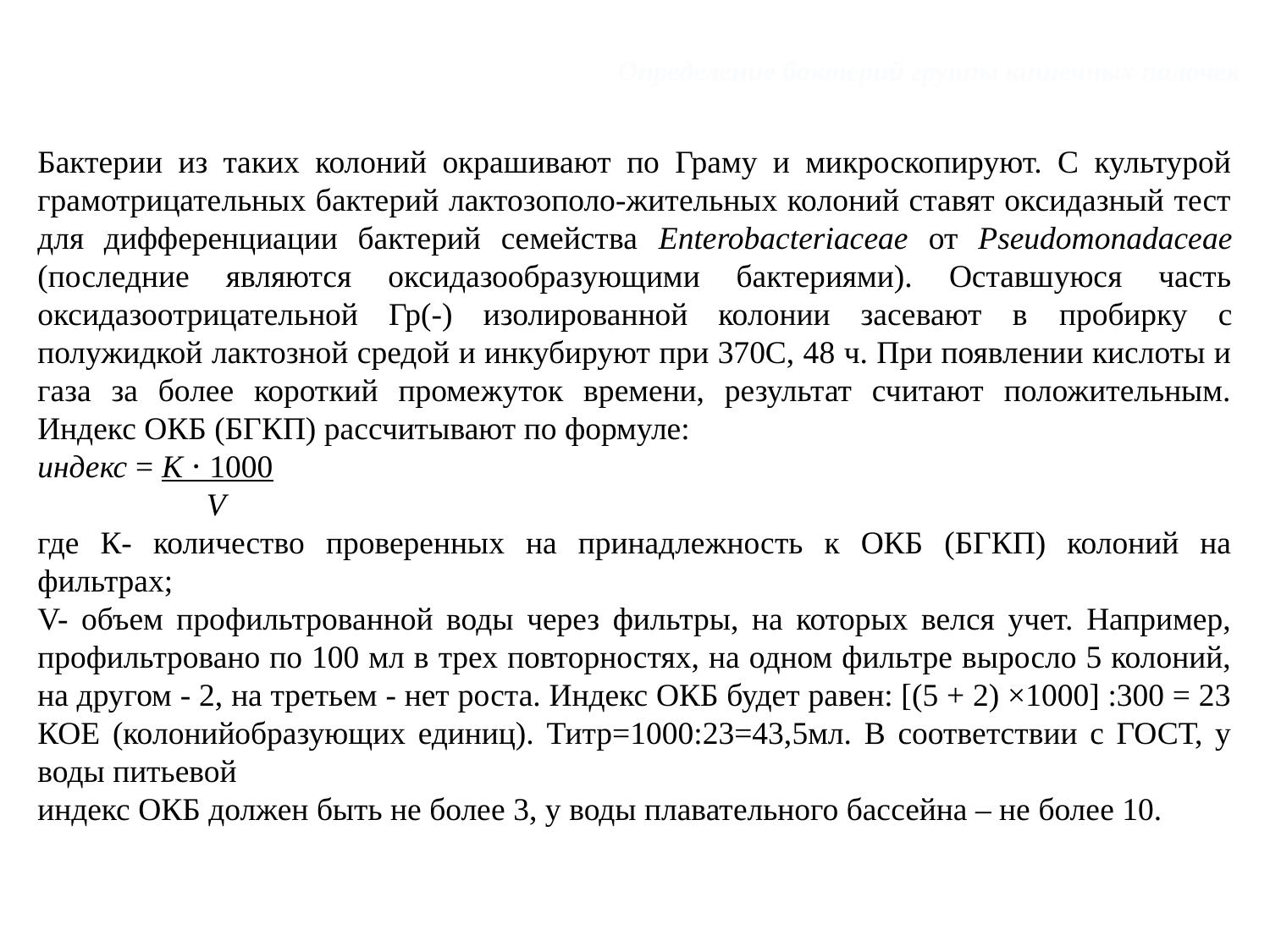

Определение бактерий группы кишечных палочек
Бактерии из таких колоний окрашивают по Граму и микроскопируют. С культурой грамотрицательных бактерий лактозополо-жительных колоний ставят оксидазный тест для дифференциации бактерий семейства Enterobacteriaceae от Pseudomonadaceae (последние являются оксидазообразующими бактериями). Оставшуюся часть оксидазоотрицательной Гр(-) изолированной колонии засевают в пробирку с полужидкой лактозной средой и инкубируют при 370С, 48 ч. При появлении кислоты и газа за более короткий промежуток времени, результат считают положительным. Индекс ОКБ (БГКП) рассчитывают по формуле:
индекс = К ⋅ 1000
                     V
где К- количество проверенных на принадлежность к ОКБ (БГКП) колоний на фильтрах;
V- объем профильтрованной воды через фильтры, на которых велся учет. Например, профильтровано по 100 мл в трех повторностях, на одном фильтре выросло 5 колоний, на другом - 2, на третьем - нет роста. Индекс ОКБ будет равен: [(5 + 2) ×1000] :300 = 23 КОЕ (колонийобразующих единиц). Титр=1000:23=43,5мл. В соответствии с ГОСТ, у воды питьевой
индекс ОКБ должен быть не более 3, у воды плавательного бассейна – не более 10.